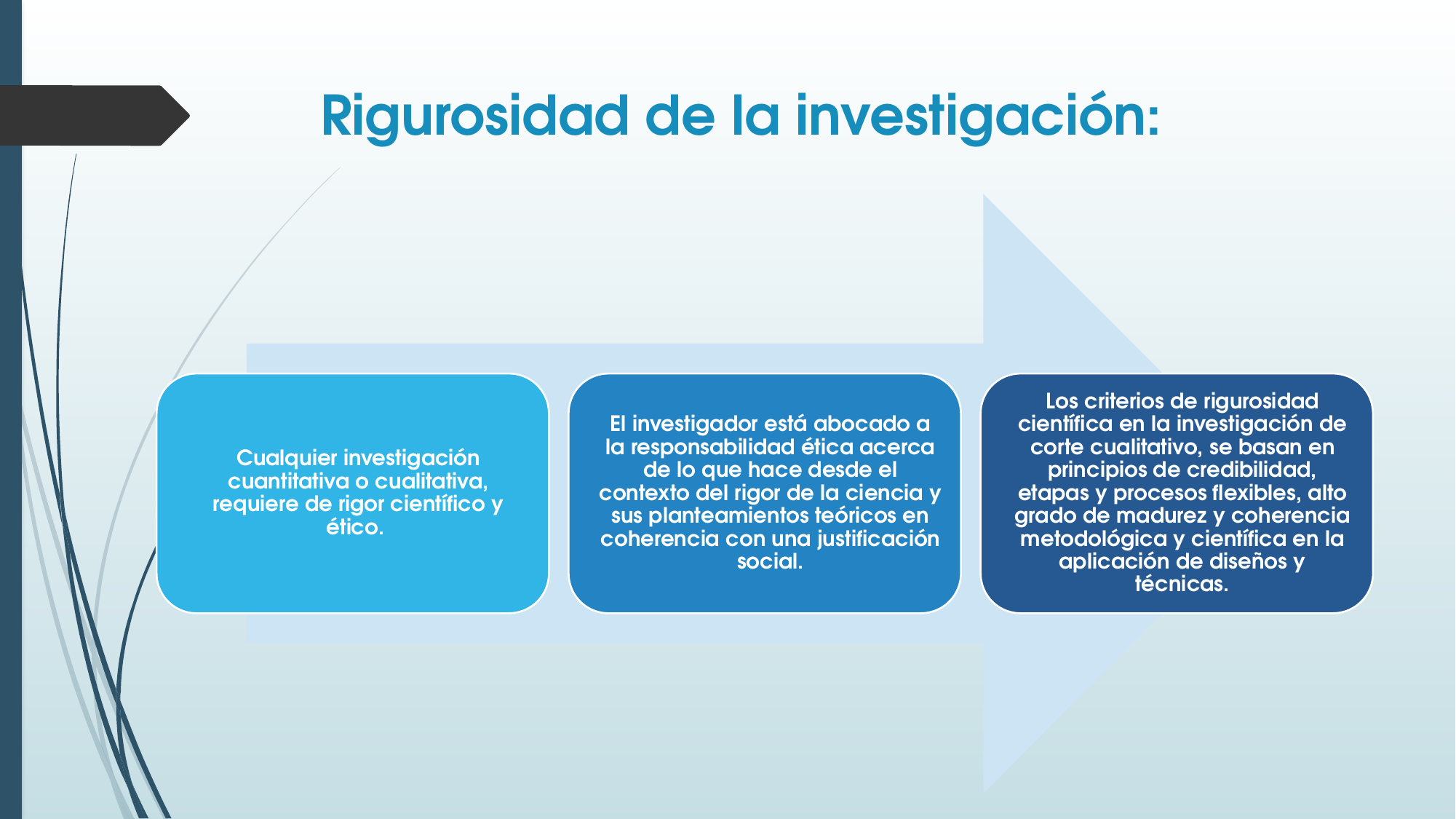

# Rigurosidad de la investigación:
Cualquier investigación cuantitativa o cualitativa, requiere de rigor científico y ético.
El investigador está abocado a la responsabilidad ética acerca de lo que hace desde el contexto del rigor de la ciencia y sus planteamientos teóricos en coherencia con una justificación social.
Los criterios de rigurosidad científica en la investigación de corte cualitativo, se basan en principios de credibilidad, etapas y procesos flexibles, alto grado de madurez y coherencia metodológica y científica en la aplicación de diseños y técnicas.